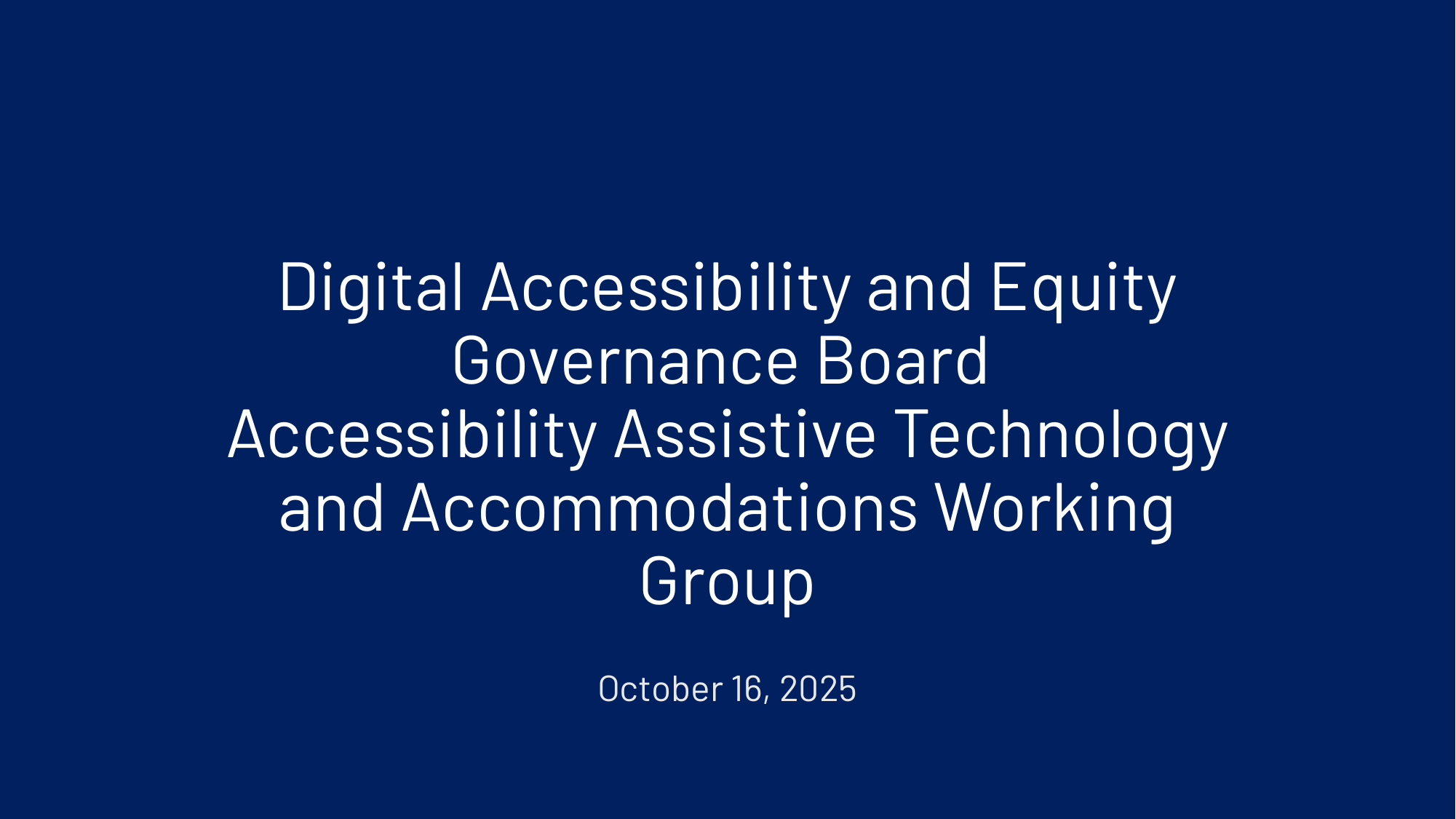

# Digital Accessibility and Equity Governance Board Accessibility Assistive Technology and Accommodations Working Group
October 16, 2025